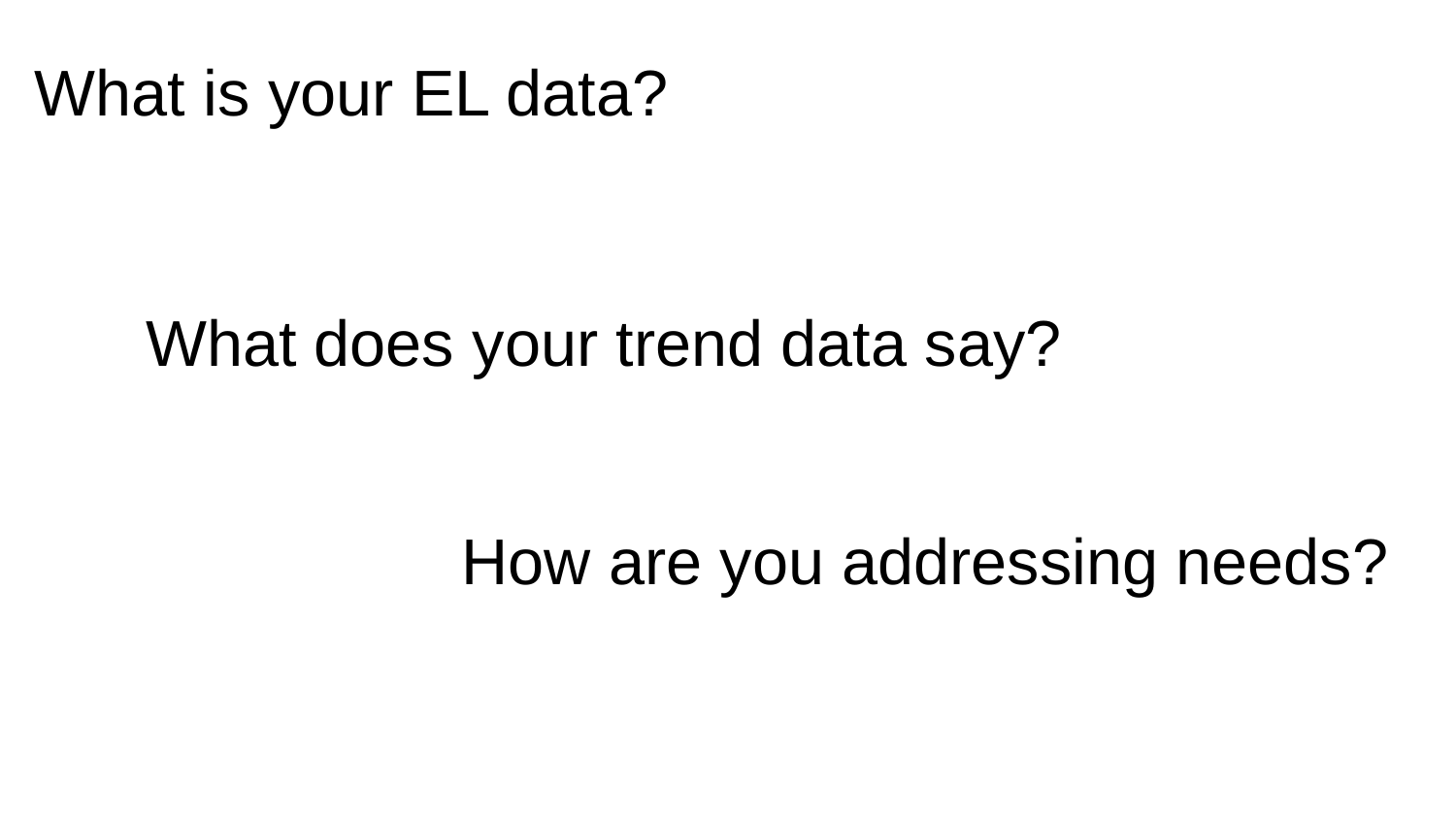

# What is your EL data?
What does your trend data say?
How are you addressing needs?